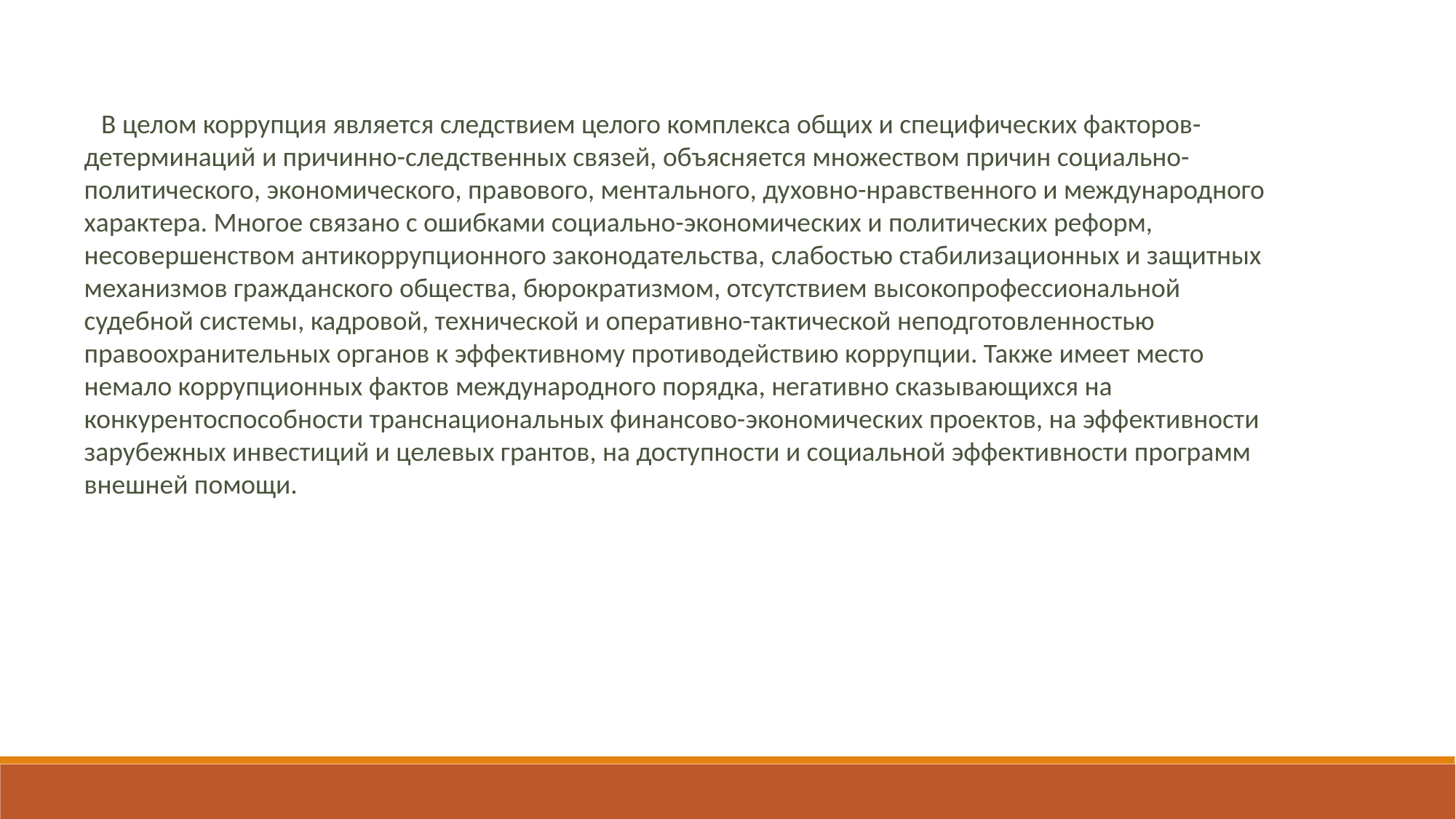

В целом коррупция является следствием целого комплекса общих и специфических факторов-детерминаций и причинно-следственных связей, объясняется множеством причин социально-политического, экономического, правового, ментального, духовно-нравственного и международного характера. Многое связано с ошибками социально-экономических и политических реформ, несовершенством антикоррупционного законодательства, слабостью стабилизационных и защитных механизмов гражданского общества, бюрократизмом, отсутствием высокопрофессиональной судебной системы, кадровой, технической и оперативно-тактической неподготовленностью правоохранительных органов к эффективному противодействию коррупции. Также имеет место немало коррупционных фактов международного порядка, негативно сказывающихся на конкурентоспособности транснациональных финансово-экономических проектов, на эффективности зарубежных инвестиций и целевых грантов, на доступности и социальной эффективности программ внешней помощи.